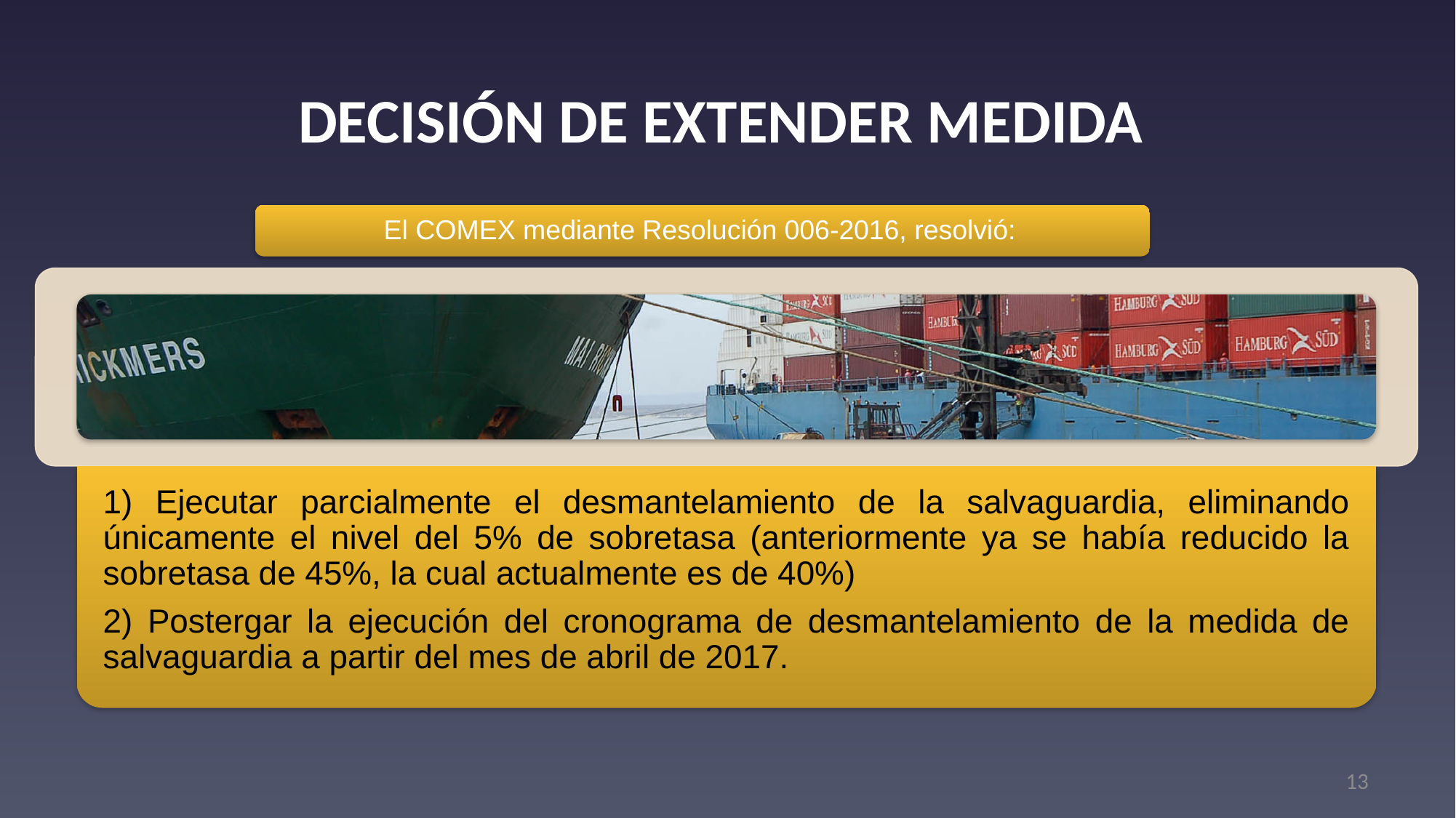

DECISIÓN DE EXTENDER MEDIDA
El COMEX mediante Resolución 006-2016, resolvió:
1) Ejecutar parcialmente el desmantelamiento de la salvaguardia, eliminando únicamente el nivel del 5% de sobretasa (anteriormente ya se había reducido la sobretasa de 45%, la cual actualmente es de 40%)
2) Postergar la ejecución del cronograma de desmantelamiento de la medida de salvaguardia a partir del mes de abril de 2017.
13